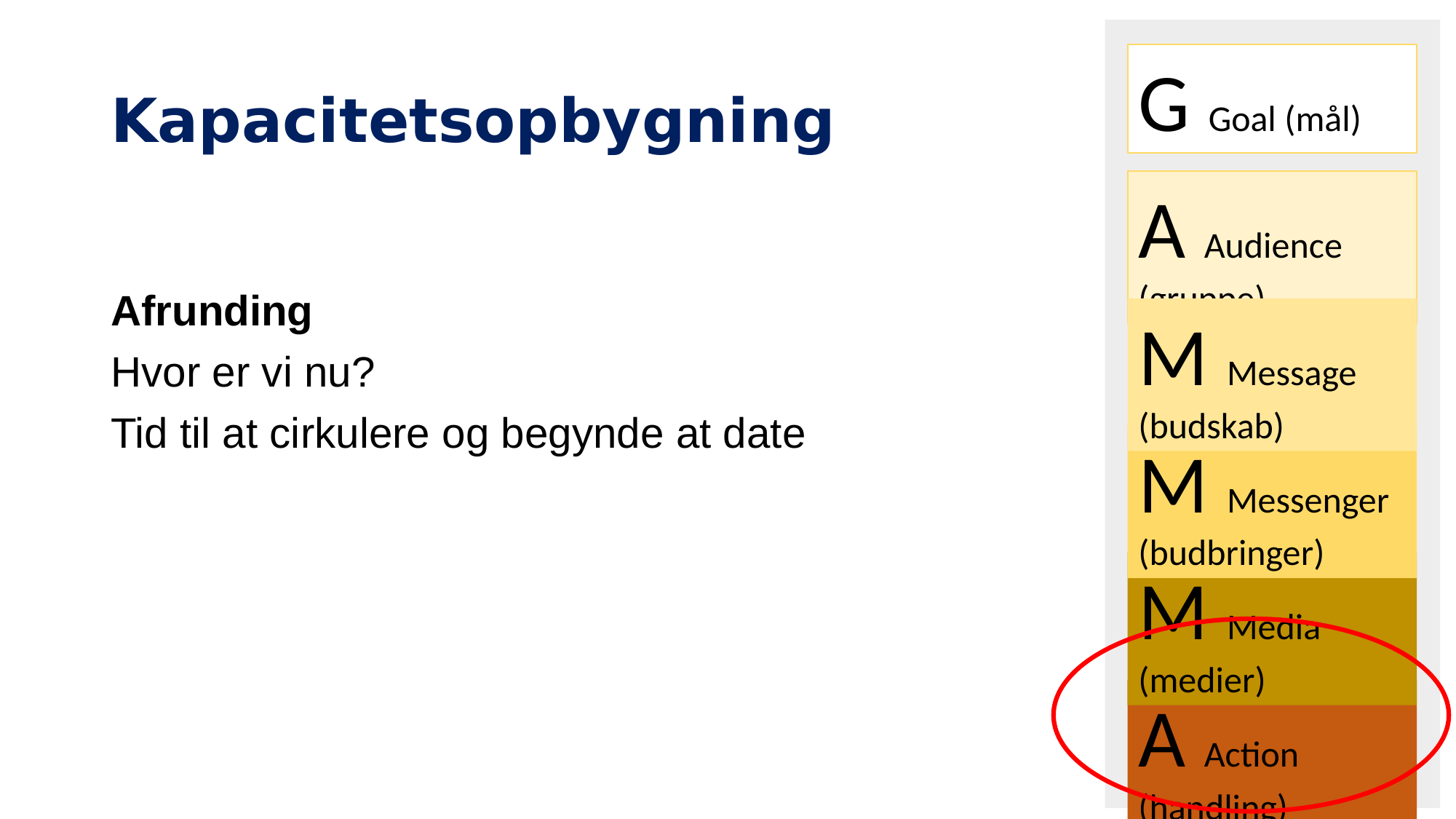

G Goal (mål)
A Audience (gruppe)
M Message (budskab)
M Messenger (budbringer)
M Media (medier)
A Action (handling)
# Kapacitetsopbygning

Afrunding
Hvor er vi nu?
Tid til at cirkulere og begynde at date